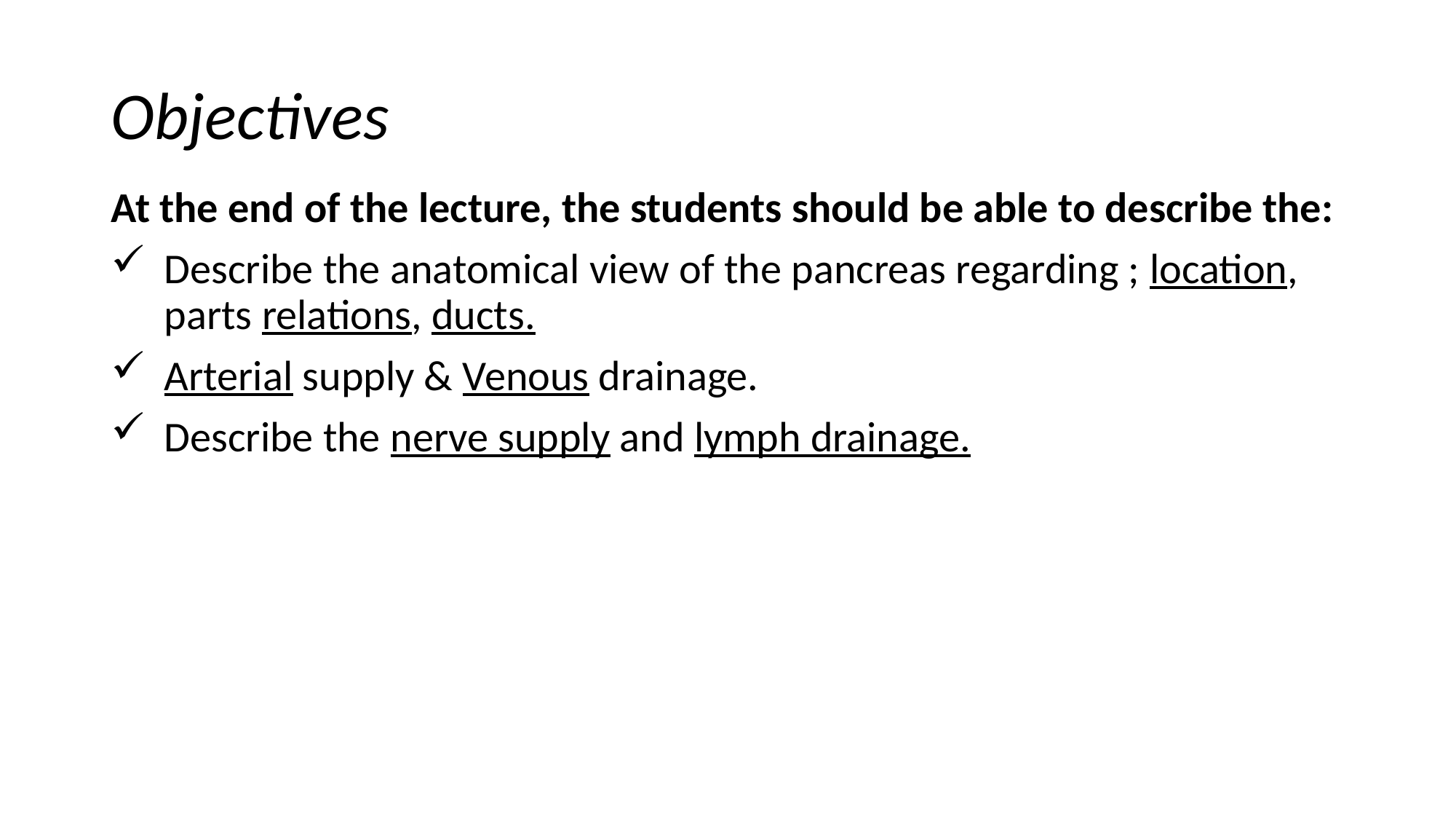

# Objectives
At the end of the lecture, the students should be able to describe the:
Describe the anatomical view of the pancreas regarding ; location, parts relations, ducts.
Arterial supply & Venous drainage.
Describe the nerve supply and lymph drainage.